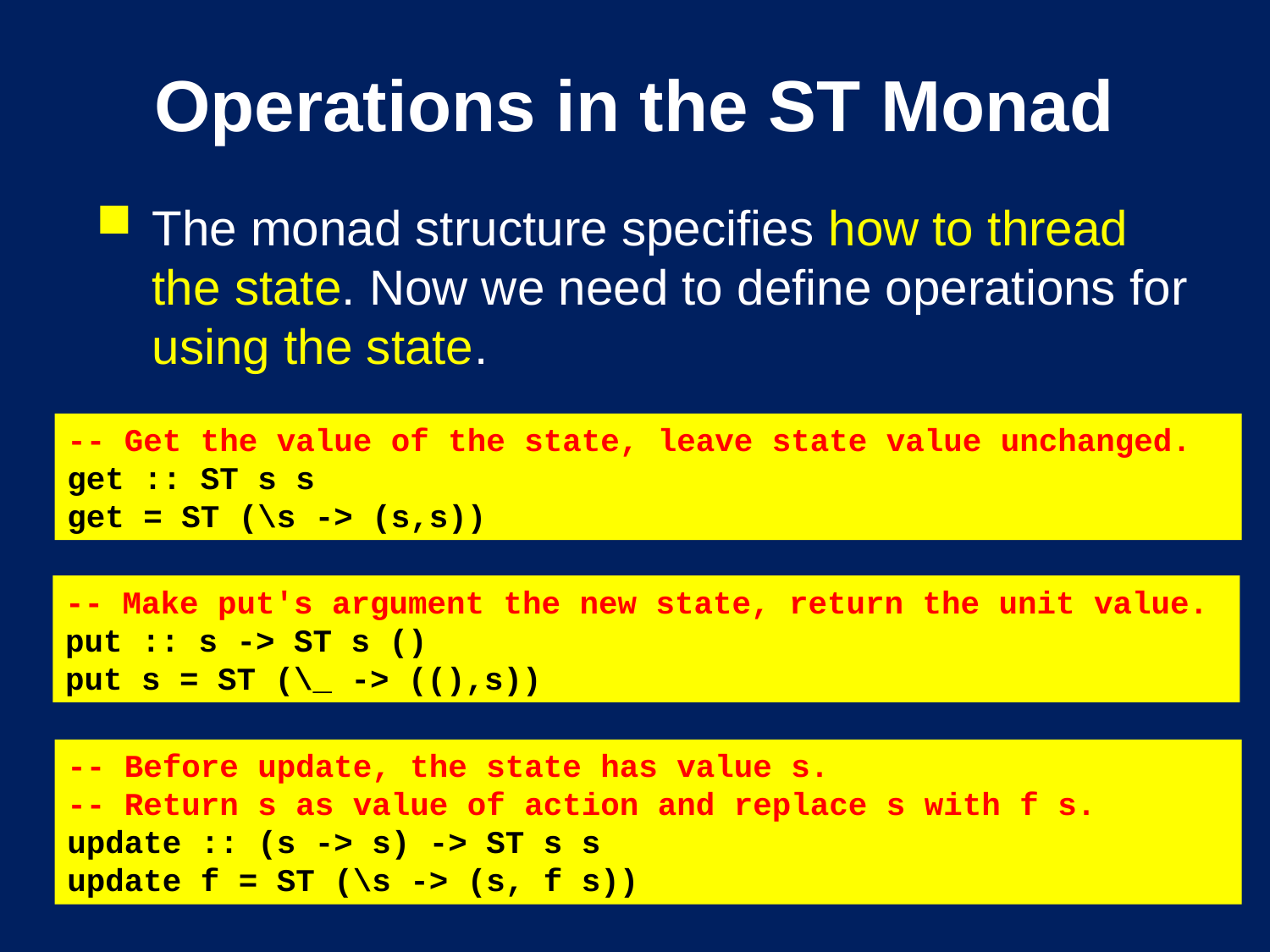

# Operations in the ST Monad
The monad structure specifies how to thread the state. Now we need to define operations for using the state.
-- Get the value of the state, leave state value unchanged.
get :: ST s s
get = ST (\s -> (s,s))
-- Make put's argument the new state, return the unit value.
put :: s -> ST s ()
put s = ST (\_ -> ((),s))
-- Before update, the state has value s.
-- Return s as value of action and replace s with f s.
update :: (s -> s) -> ST s s
update f = ST (\s -> (s, f s))